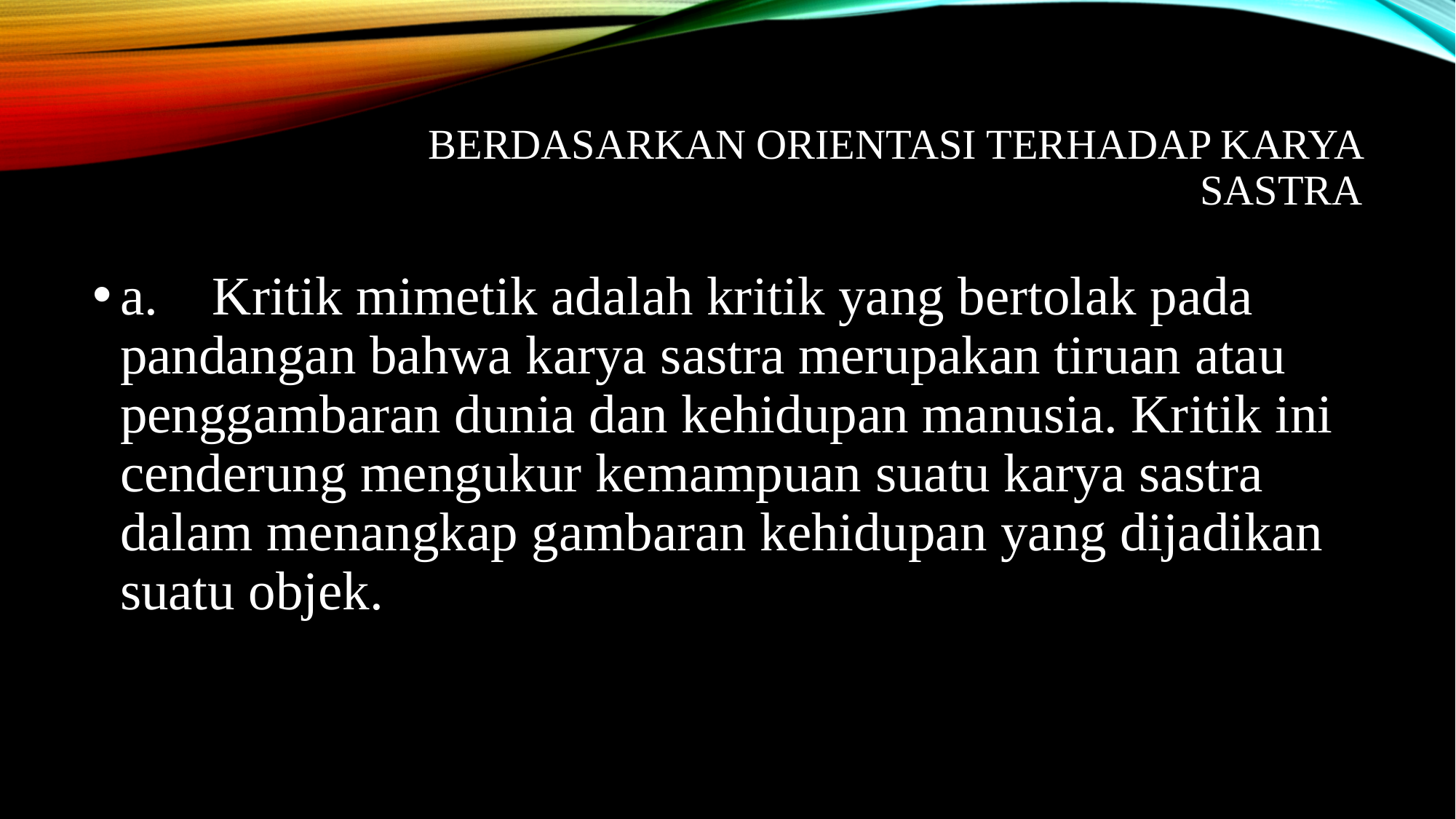

# Berdasarkan orientasi terhadap karya sastra
a.    Kritik mimetik adalah kritik yang bertolak pada pandangan bahwa karya sastra merupakan tiruan atau penggambaran dunia dan kehidupan manusia. Kritik ini cenderung mengukur kemampuan suatu karya sastra dalam menangkap gambaran kehidupan yang dijadikan suatu objek.